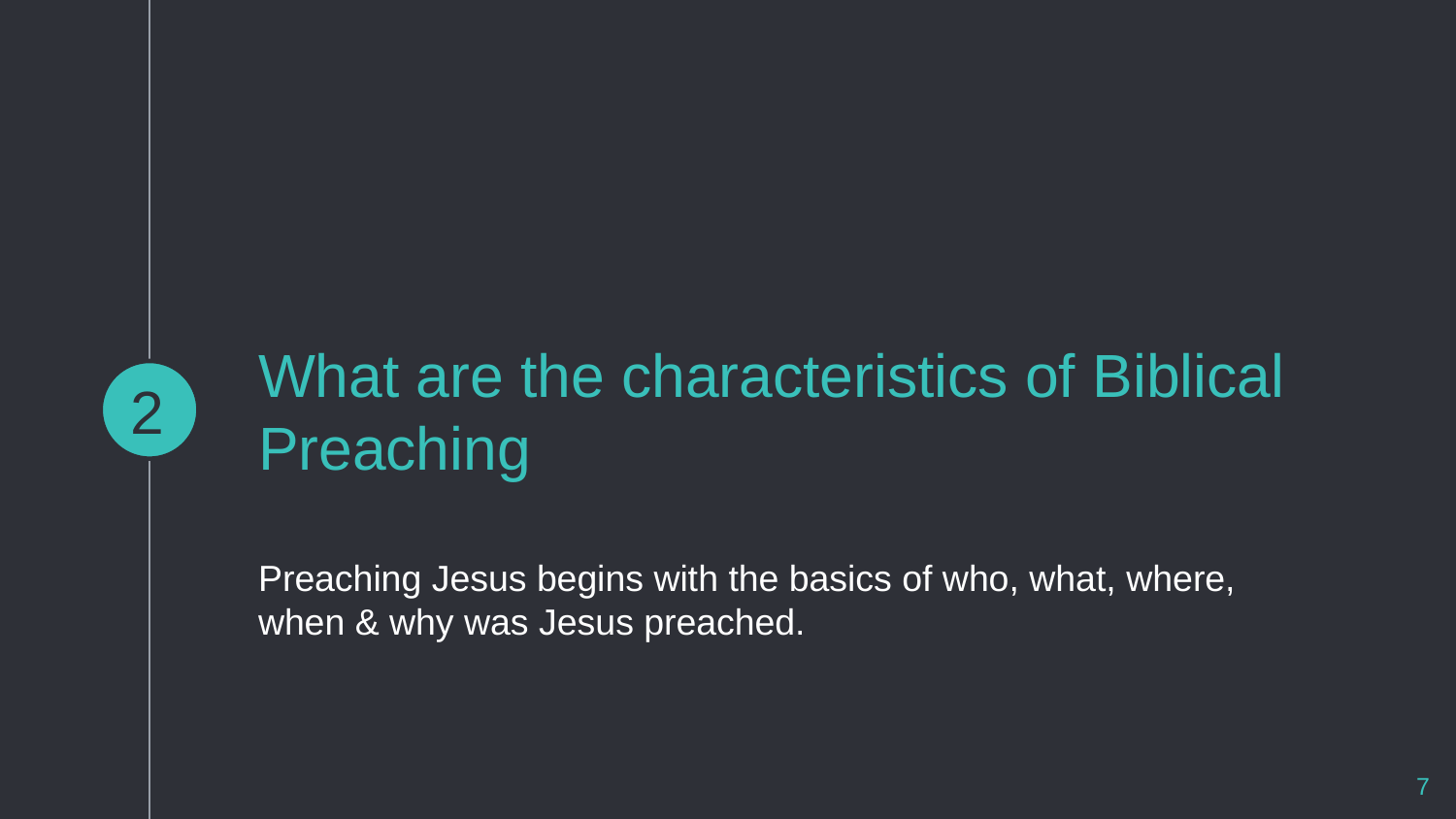

2
# What are the characteristics of Biblical Preaching
Preaching Jesus begins with the basics of who, what, where, when & why was Jesus preached.
7